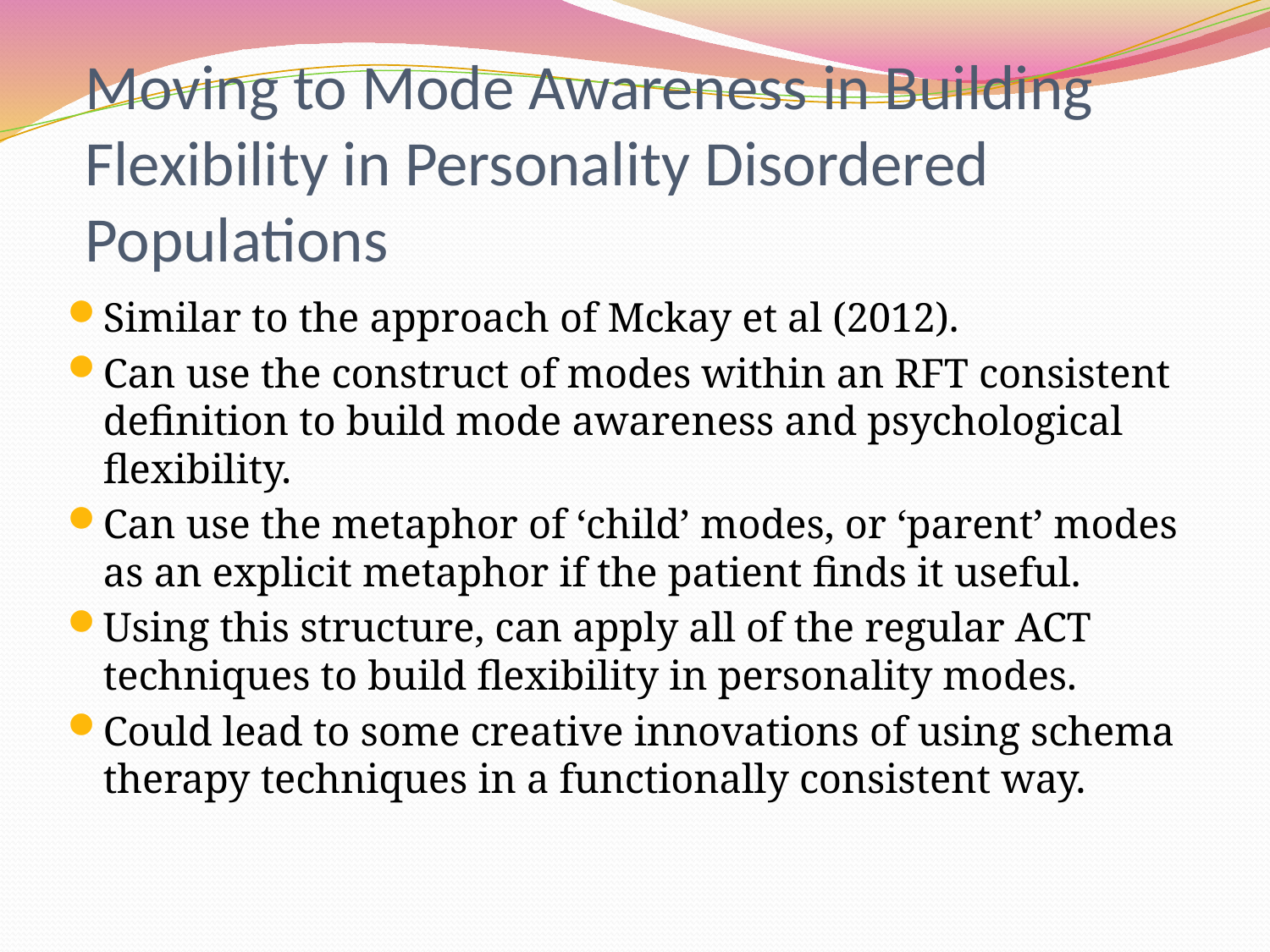

# Moving to Mode Awareness in Building Flexibility in Personality Disordered Populations
Similar to the approach of Mckay et al (2012).
Can use the construct of modes within an RFT consistent definition to build mode awareness and psychological flexibility.
Can use the metaphor of ‘child’ modes, or ‘parent’ modes as an explicit metaphor if the patient finds it useful.
Using this structure, can apply all of the regular ACT techniques to build flexibility in personality modes.
Could lead to some creative innovations of using schema therapy techniques in a functionally consistent way.